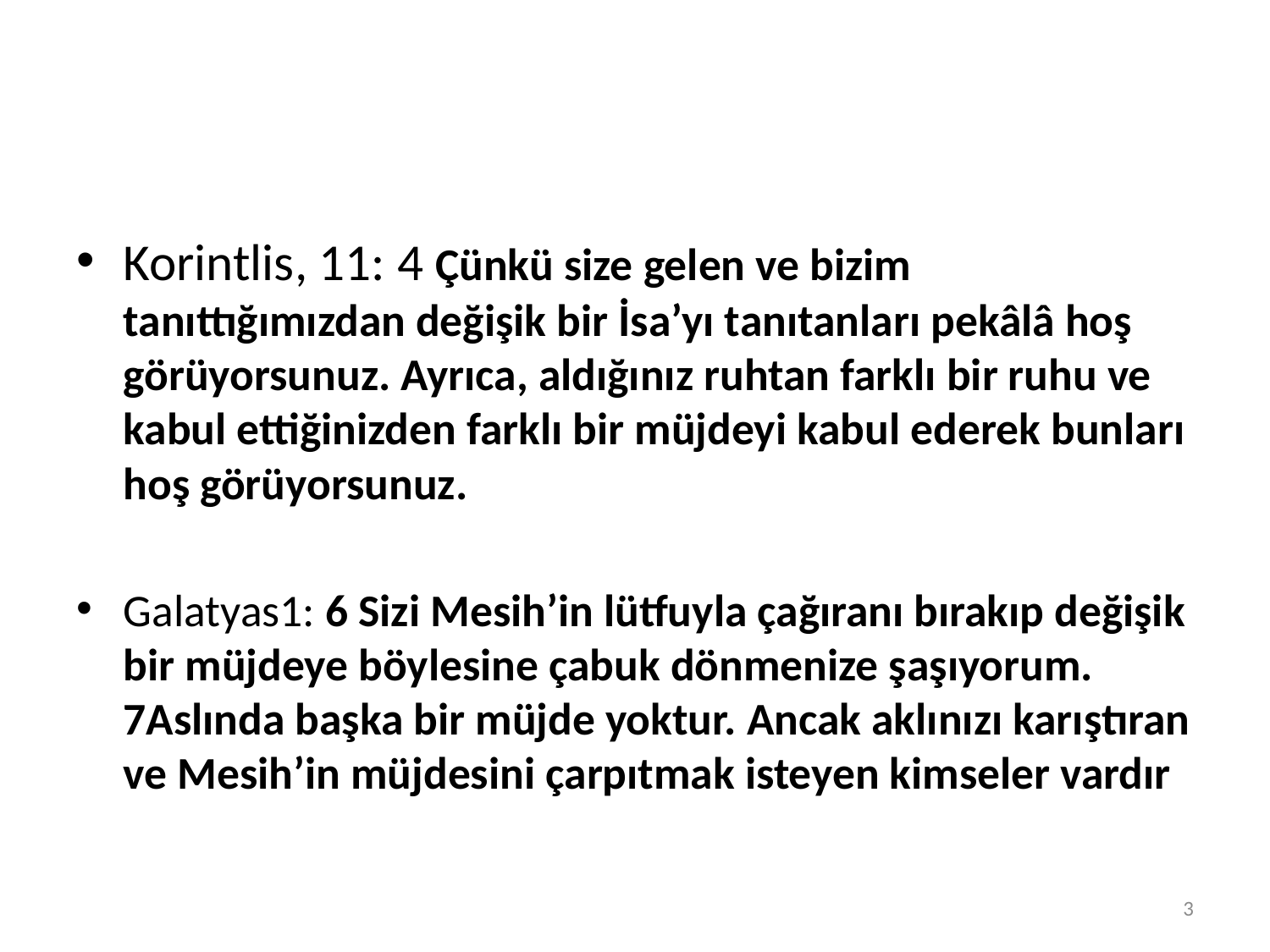

#
Korintlis, 11: 4 Çünkü size gelen ve bizim tanıttığımızdan değişik bir İsa’yı tanıtanları pekâlâ hoş görüyorsunuz. Ayrıca, aldığınız ruhtan farklı bir ruhu ve kabul ettiğinizden farklı bir müjdeyi kabul ederek bunları hoş görüyorsunuz.

Galatyas1: 6 Sizi Mesih’in lütfuyla çağıranı bırakıp değişik bir müjdeye böylesine çabuk dönmenize şaşıyorum. 7Aslında başka bir müjde yoktur. Ancak aklınızı karıştıran ve Mesih’in müjdesini çarpıtmak isteyen kimseler vardır

3